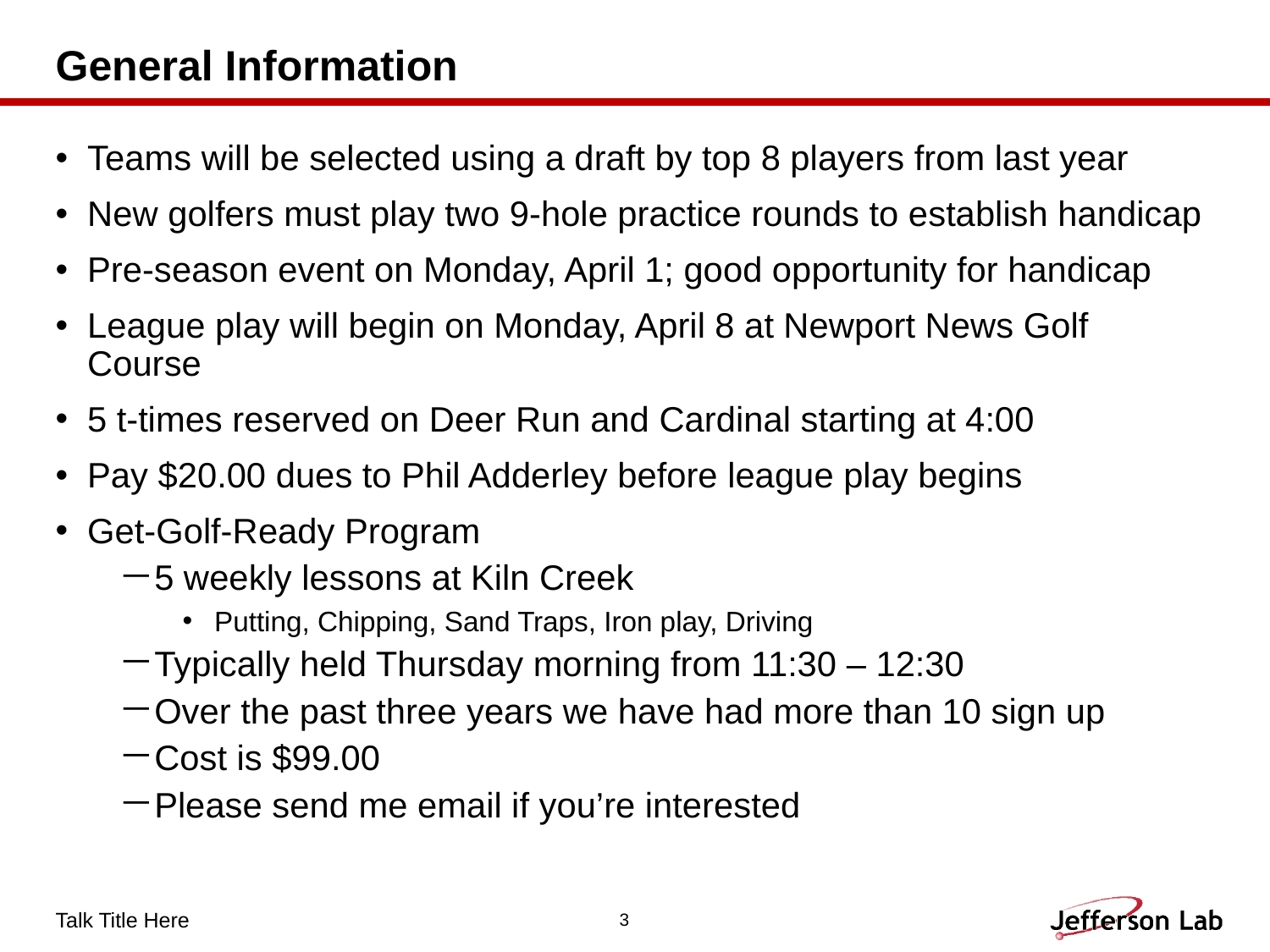

# General Information
Teams will be selected using a draft by top 8 players from last year
New golfers must play two 9-hole practice rounds to establish handicap
Pre-season event on Monday, April 1; good opportunity for handicap
League play will begin on Monday, April 8 at Newport News Golf Course
5 t-times reserved on Deer Run and Cardinal starting at 4:00
Pay $20.00 dues to Phil Adderley before league play begins
Get-Golf-Ready Program
5 weekly lessons at Kiln Creek
Putting, Chipping, Sand Traps, Iron play, Driving
Typically held Thursday morning from 11:30 – 12:30
Over the past three years we have had more than 10 sign up
Cost is $99.00
Please send me email if you’re interested

Talk Title Here
3